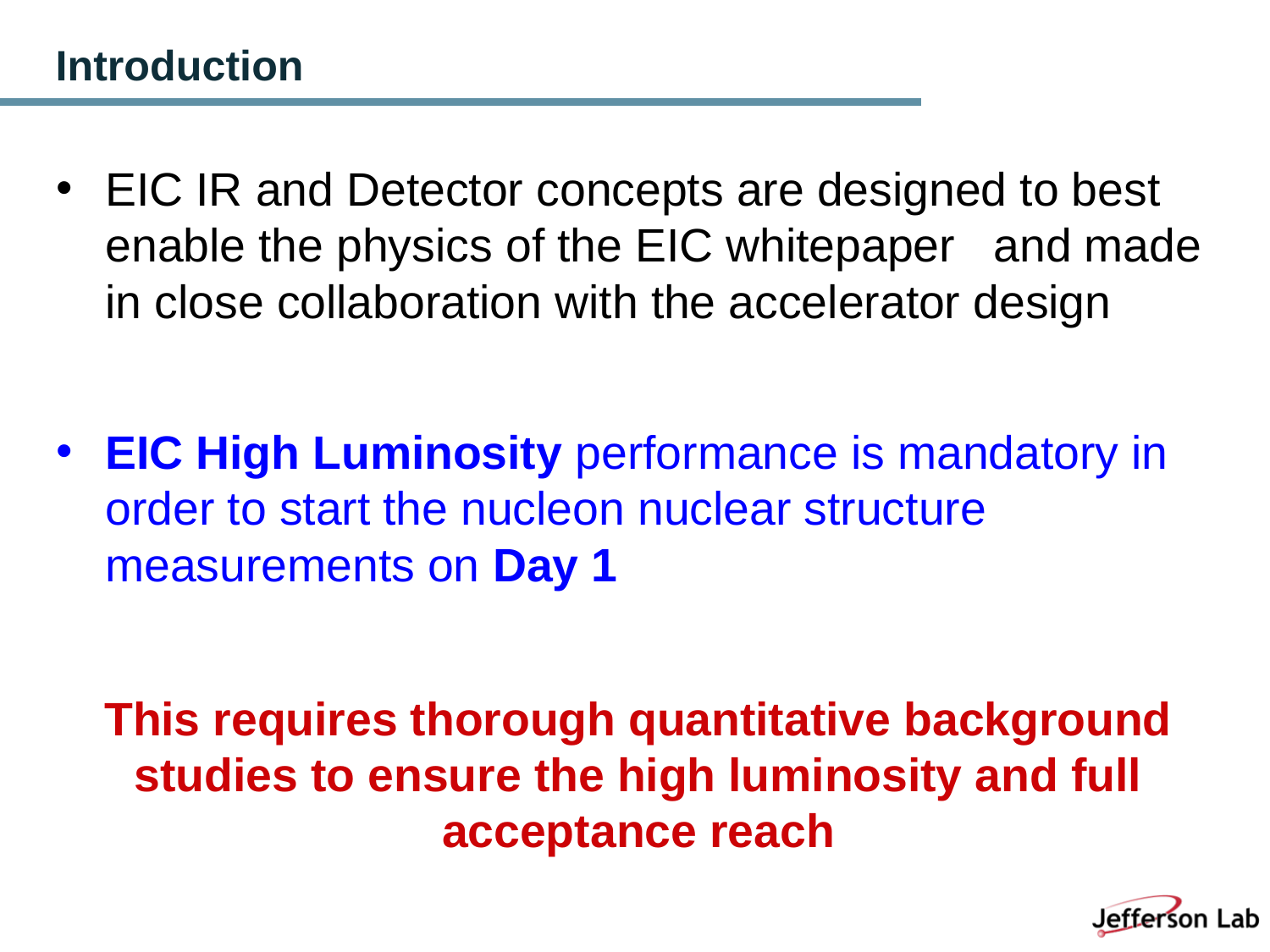

# Introduction

EIC IR and Detector concepts are designed to best enable the physics of the EIC whitepaper   and made in close collaboration with the accelerator design

EIC High Luminosity performance is mandatory in order to start the nucleon nuclear structure measurements on Day 1

This requires thorough quantitative background studies to ensure the high luminosity and full acceptance reach